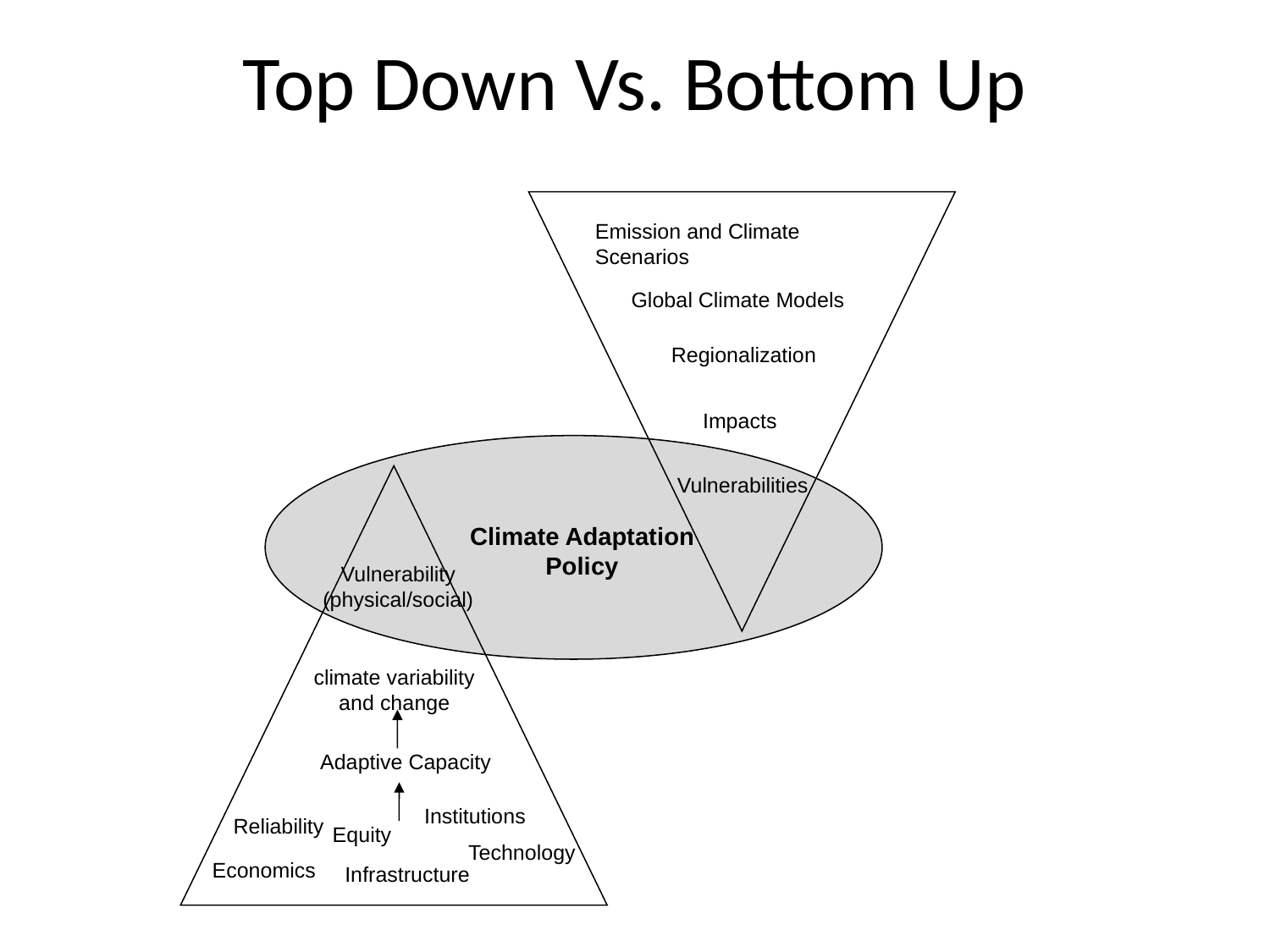

# Top Down Vs. Bottom Up

Emission and Climate Scenarios
Global Climate Models
Regionalization
Impacts

Vulnerabilities
Climate Adaptation Policy
Vulnerability
(physical/social)
climate variability and change

Adaptive Capacity

Institutions
Reliability
Equity
Technology
Economics
Infrastructure